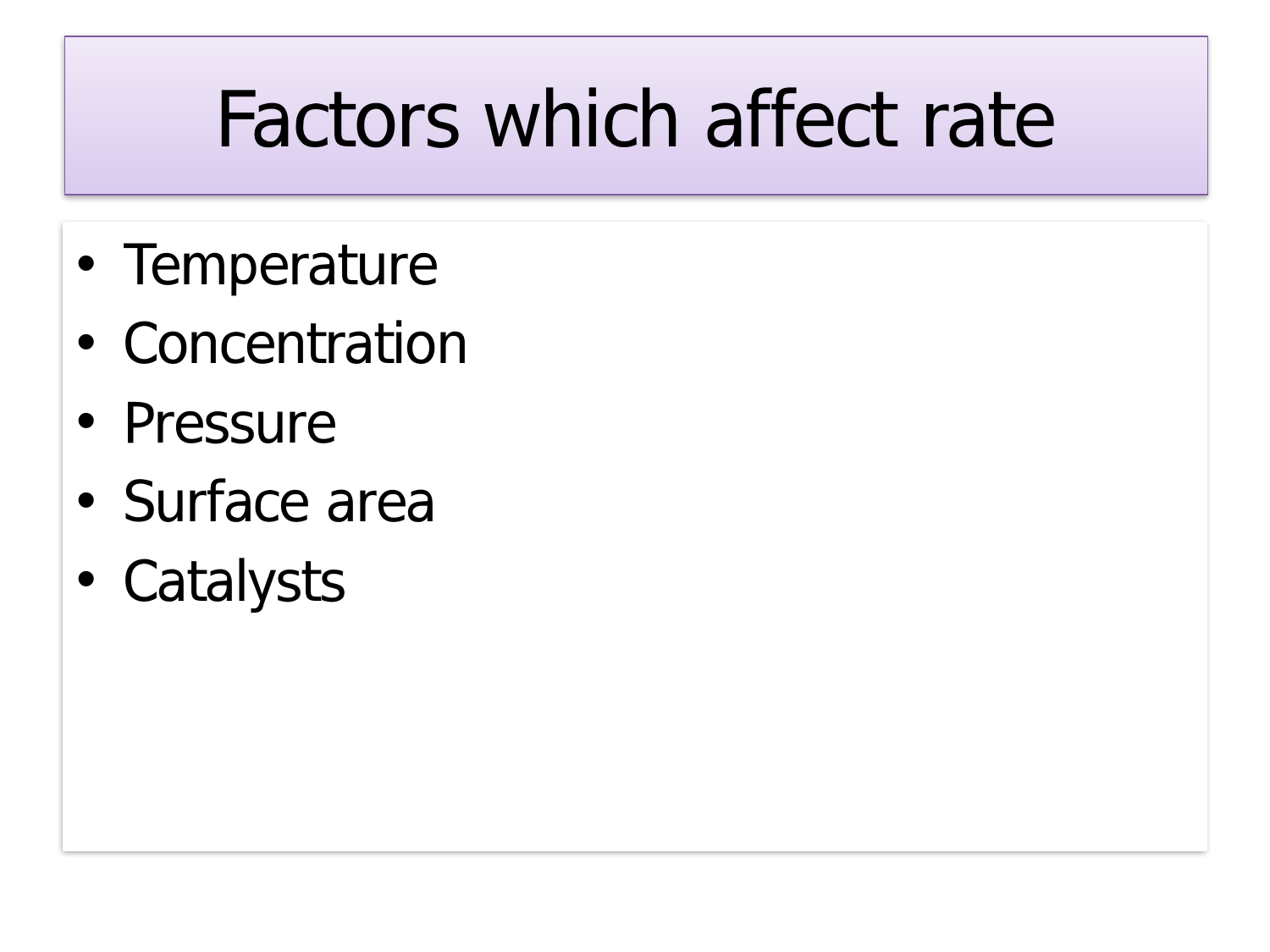

# Factors which affect rate
Temperature
Concentration
Pressure
Surface area
Catalysts